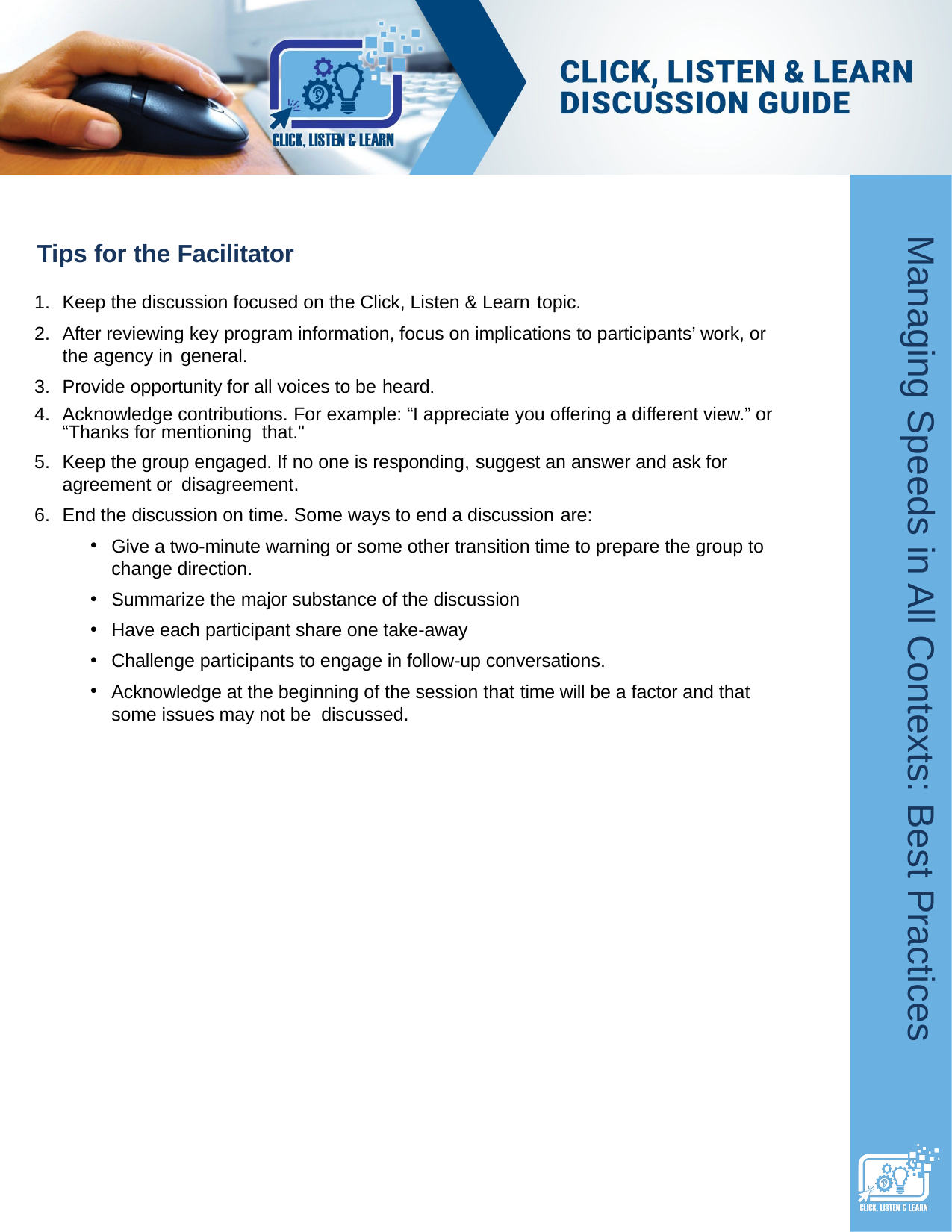

Managing Speeds in All Contexts: Best Practices
Tips for the Facilitator
Keep the discussion focused on the Click, Listen & Learn topic.
After reviewing key program information, focus on implications to participants’ work, or the agency in general.
Provide opportunity for all voices to be heard.
Acknowledge contributions. For example: “I appreciate you oﬀering a diﬀerent view.” or “Thanks for mentioning  that."
Keep the group engaged. If no one is responding, suggest an answer and ask for agreement or disagreement.
End the discussion on time. Some ways to end a discussion are:
Give a two-minute warning or some other transition time to prepare the group to change direction.
Summarize the major substance of the discussion
Have each participant share one take-away
Challenge participants to engage in follow-up conversations.
Acknowledge at the beginning of the session that time will be a factor and that some issues may not be  discussed.